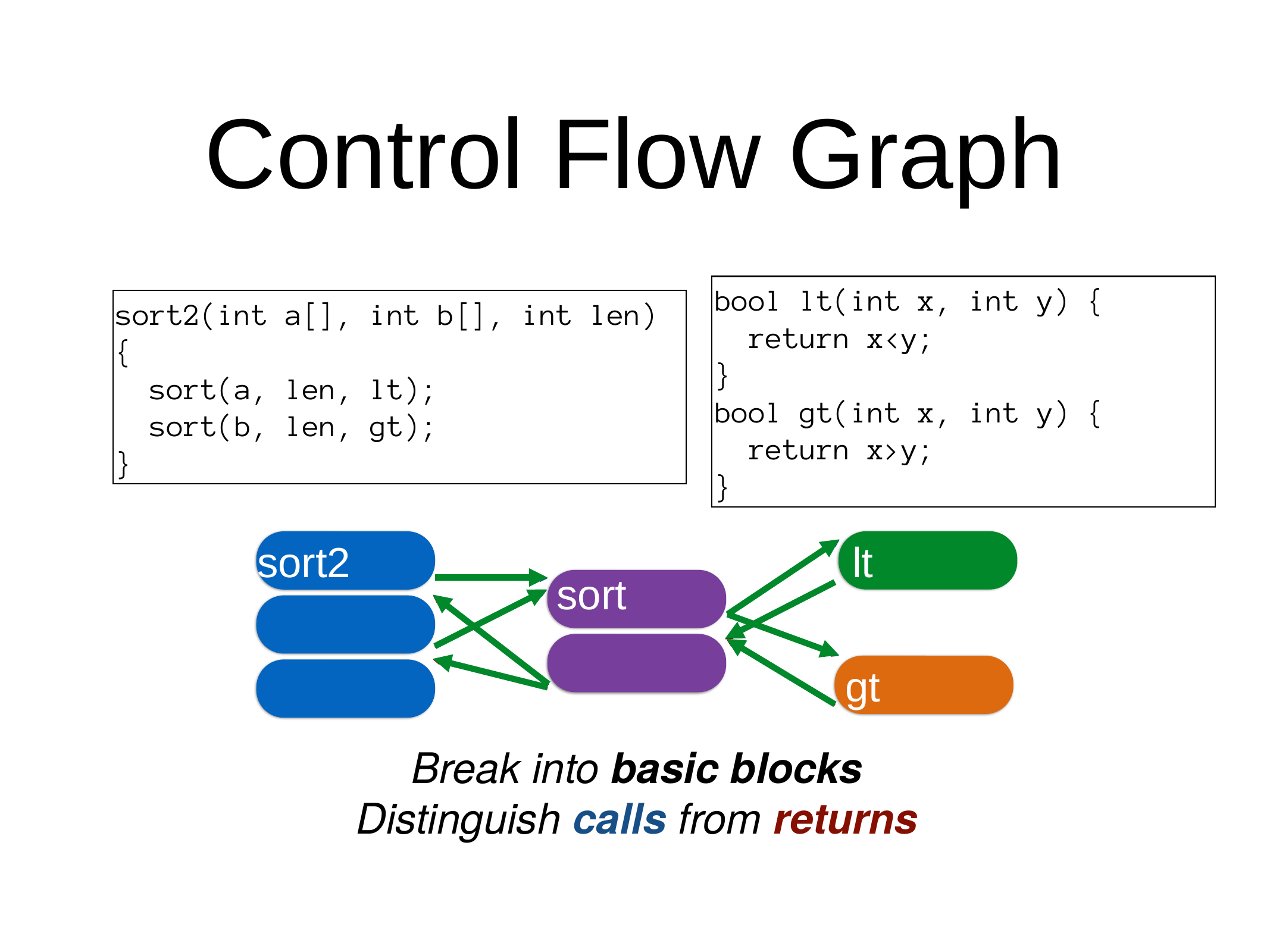

# Control Flow Graph
bool lt(int x, int y) {
  return x<y;
}
bool gt(int x, int y) {
  return x>y;
}
sort2(int a[], int b[], int len)
{
  sort(a, len, lt);
  sort(b, len, gt);
}
sort2
lt

sort

gt

Break into basic blocks
Distinguish calls from returns